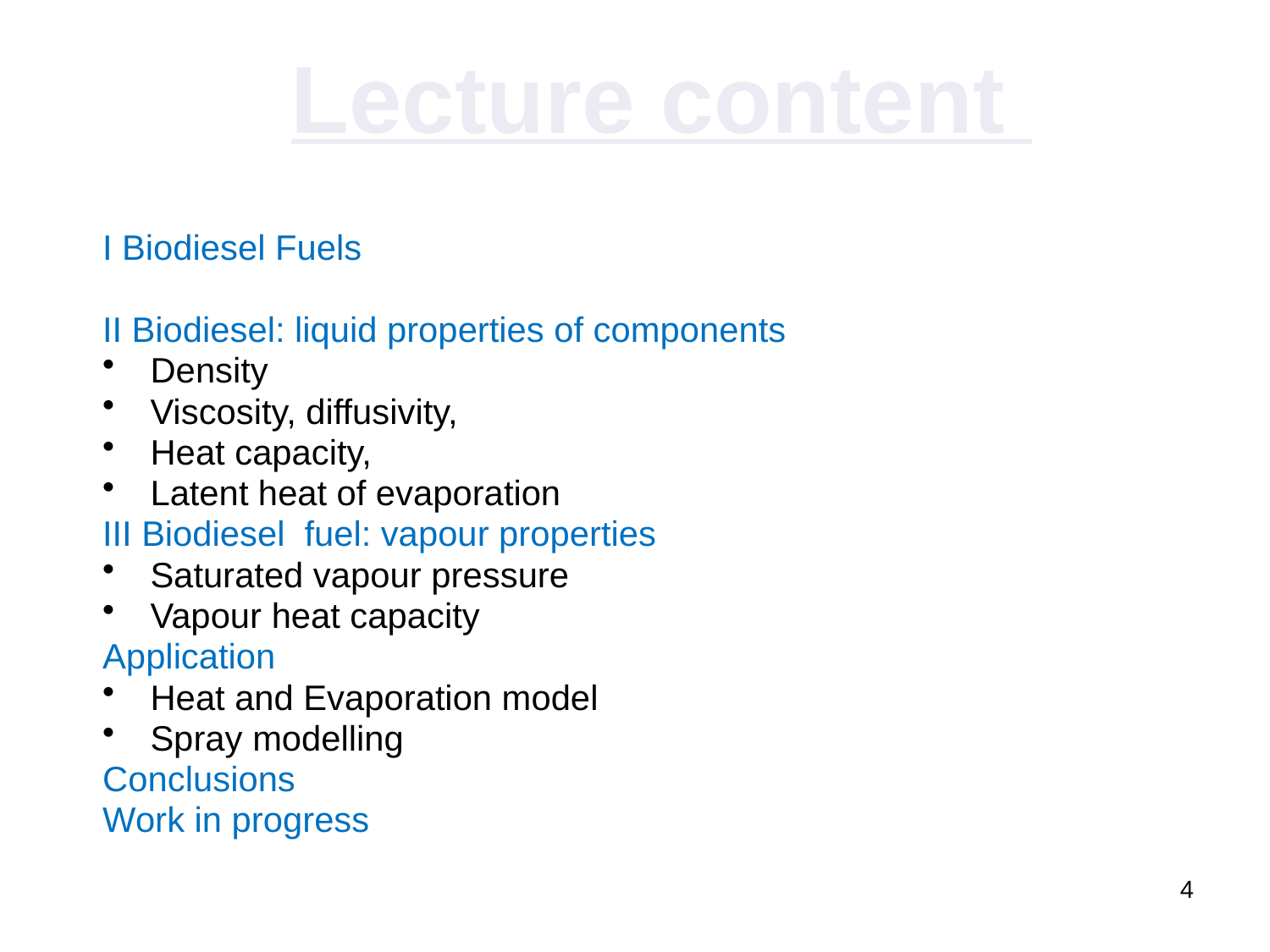

Lecture content

I Biodiesel Fuels

II Biodiesel: liquid properties of components
Density
Viscosity, diffusivity,
Heat capacity,
Latent heat of evaporation
III Biodiesel  fuel: vapour properties
Saturated vapour pressure
Vapour heat capacity
Application
Heat and Evaporation model
Spray modelling
Conclusions
Work in progress
4